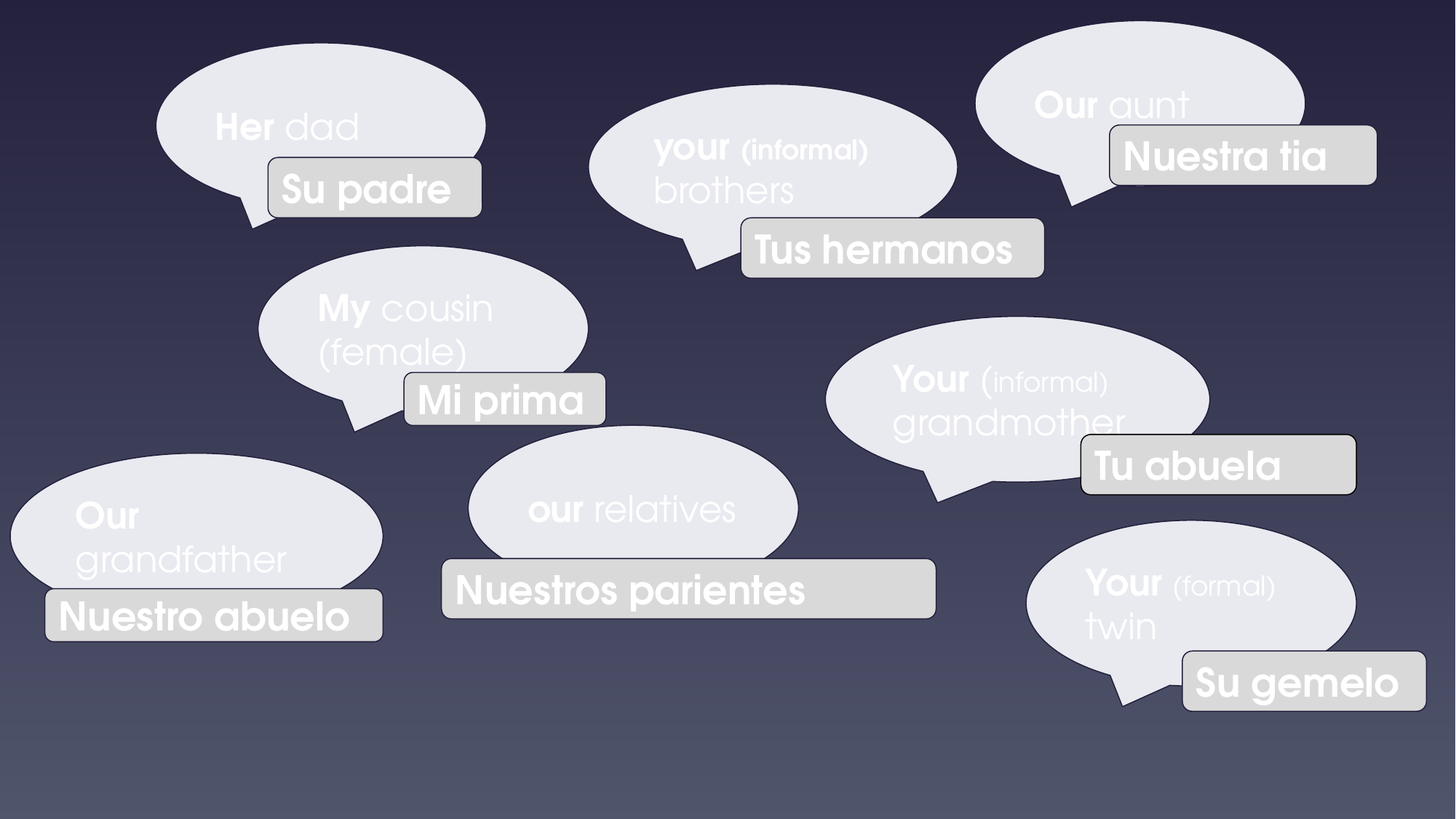

Our aunt
Her dad
your (informal) brothers
Nuestra tia
Su padre
Tus hermanos
My cousin (female)
Your (informal) grandmother
Mi prima
our relatives
Tu abuela
Our grandfather
Your (formal) twin
Nuestros parientes
Nuestro abuelo
Su gemelo